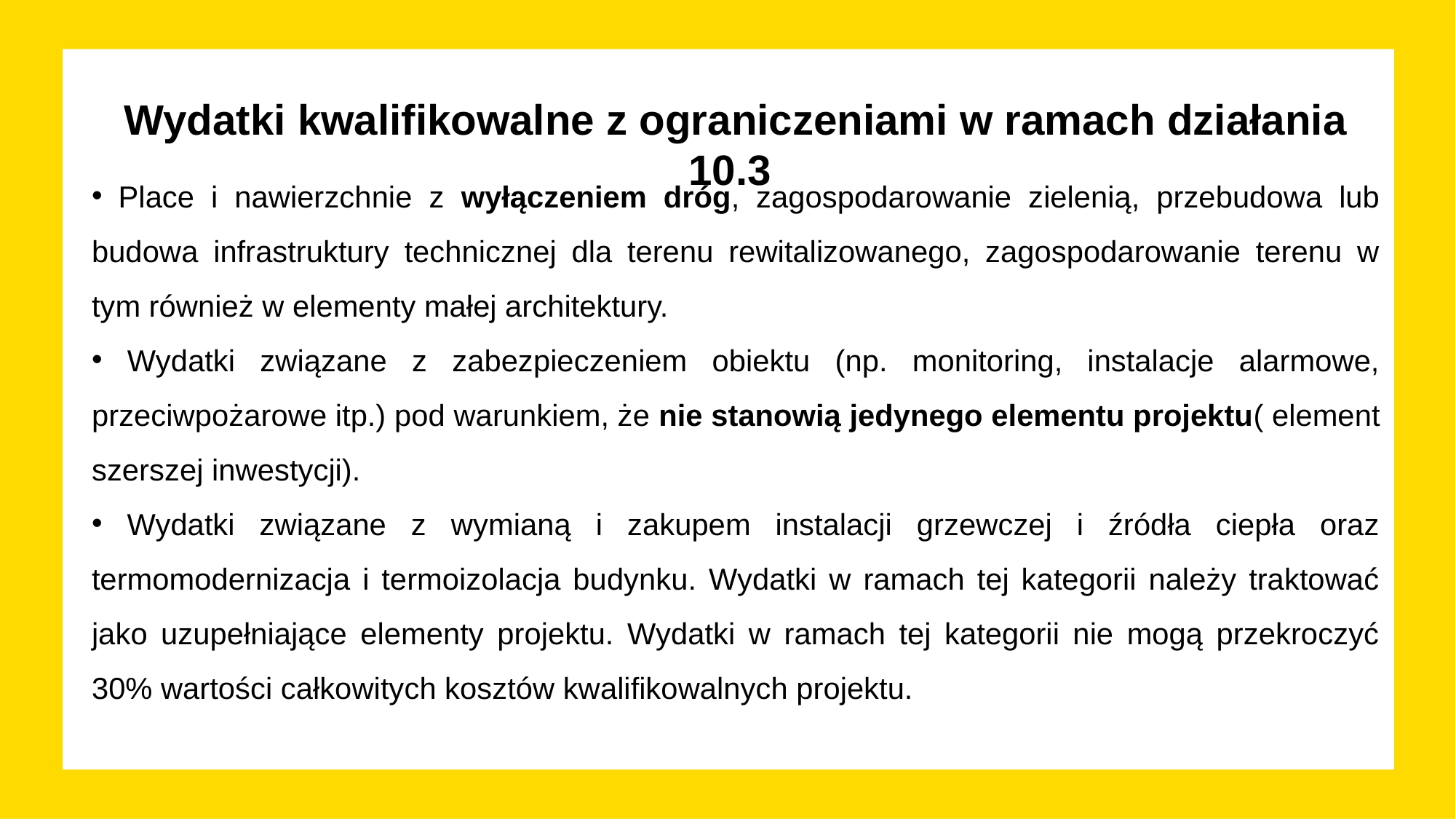

# Wydatki kwalifikowalne z ograniczeniami w ramach działania 10.3
 Place i nawierzchnie z wyłączeniem dróg, zagospodarowanie zielenią, przebudowa lub budowa infrastruktury technicznej dla terenu rewitalizowanego, zagospodarowanie terenu w tym również w elementy małej architektury.
 Wydatki związane z zabezpieczeniem obiektu (np. monitoring, instalacje alarmowe, przeciwpożarowe itp.) pod warunkiem, że nie stanowią jedynego elementu projektu( element szerszej inwestycji).
 Wydatki związane z wymianą i zakupem instalacji grzewczej i źródła ciepła oraz termomodernizacja i termoizolacja budynku. Wydatki w ramach tej kategorii należy traktować jako uzupełniające elementy projektu. Wydatki w ramach tej kategorii nie mogą przekroczyć 30% wartości całkowitych kosztów kwalifikowalnych projektu.